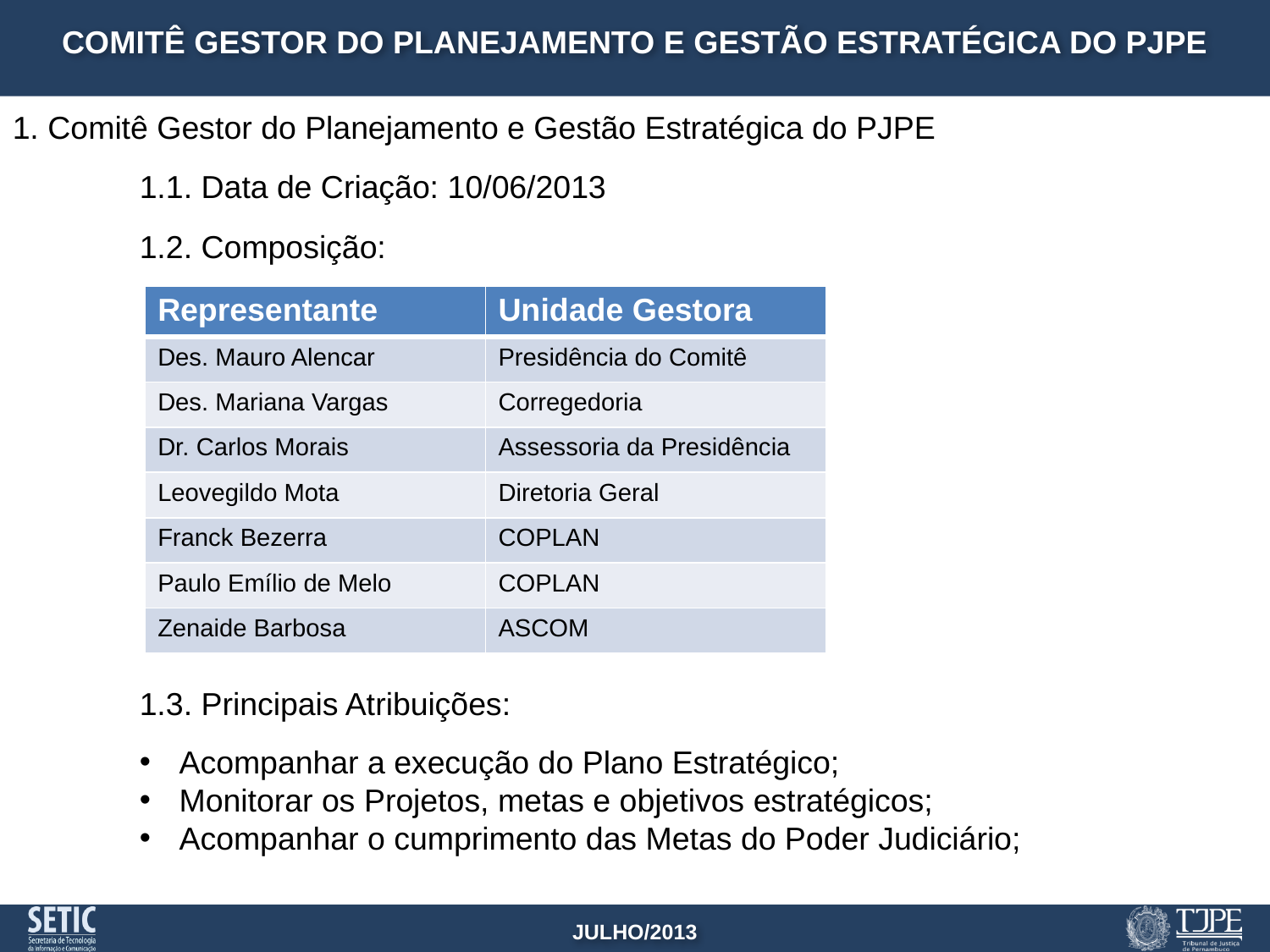

# Comitê Gestor do Planejamento e Gestão Estratégica do PJPE
1. Comitê Gestor do Planejamento e Gestão Estratégica do PJPE
	1.1. Data de Criação: 10/06/2013
	1.2. Composição:

	1.3. Principais Atribuições:
Acompanhar a execução do Plano Estratégico;
Monitorar os Projetos, metas e objetivos estratégicos;
Acompanhar o cumprimento das Metas do Poder Judiciário;

| Representante | Unidade Gestora |
| --- | --- |
| Des. Mauro Alencar | Presidência do Comitê |
| Des. Mariana Vargas | Corregedoria |
| Dr. Carlos Morais | Assessoria da Presidência |
| Leovegildo Mota | Diretoria Geral |
| Franck Bezerra | COPLAN |
| Paulo Emílio de Melo | COPLAN |
| Zenaide Barbosa | ASCOM |